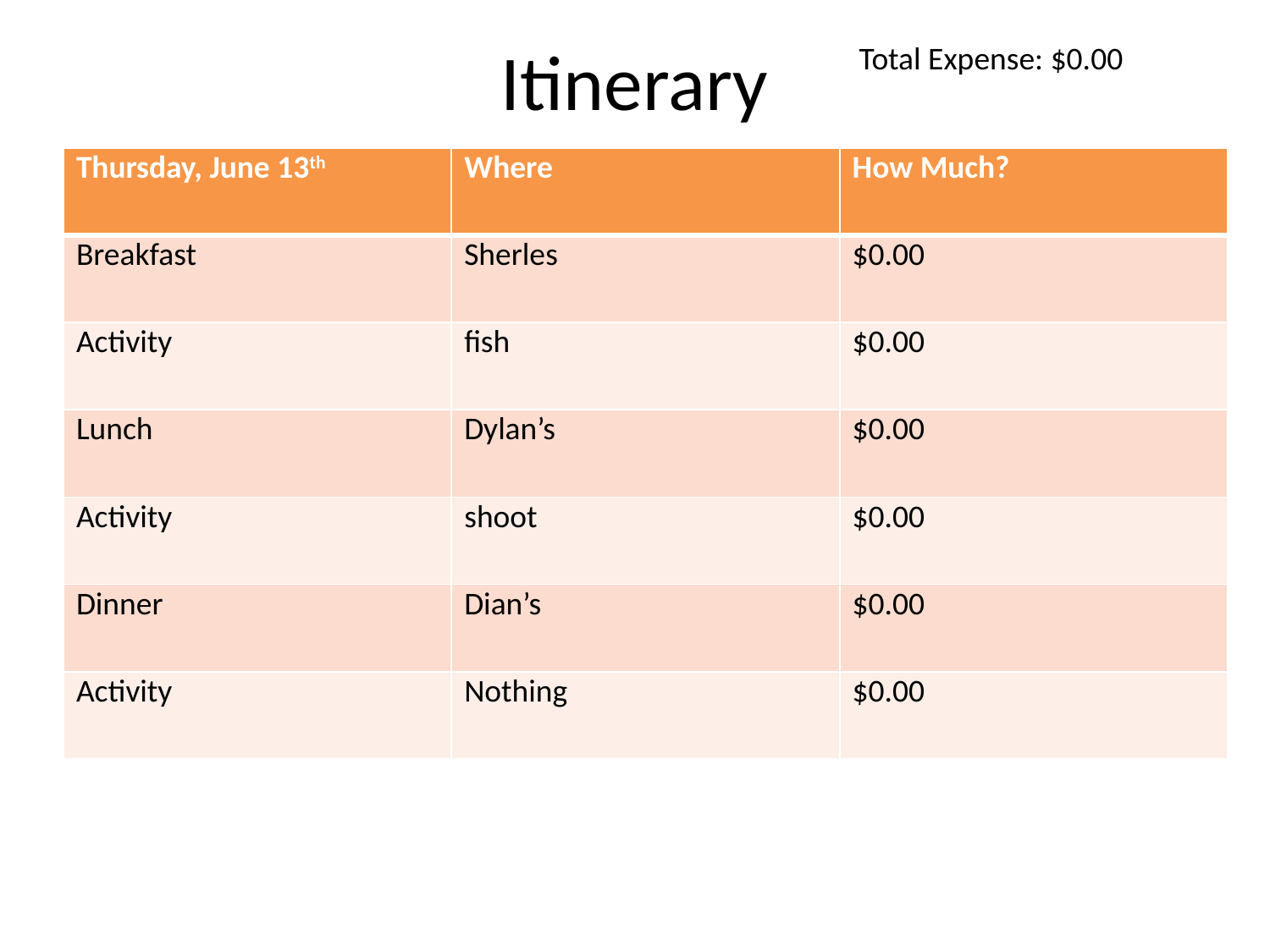

# Itinerary
Total Expense: $0.00
| Thursday, June 13th | Where | How Much? |
| --- | --- | --- |
| Breakfast | Sherles | $0.00 |
| Activity | fish | $0.00 |
| Lunch | Dylan’s | $0.00 |
| Activity | shoot | $0.00 |
| Dinner | Dian’s | $0.00 |
| Activity | Nothing | $0.00 |